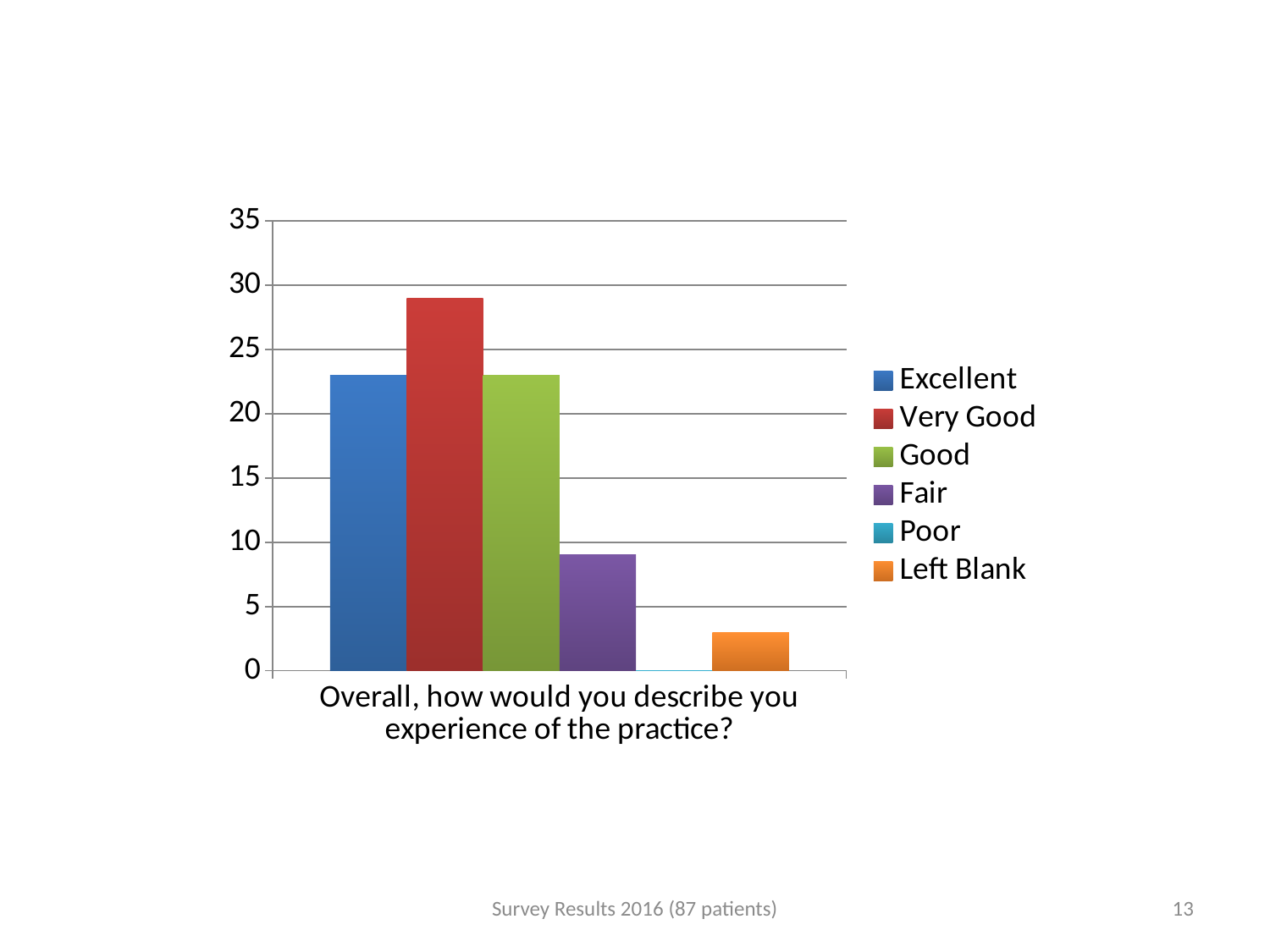

### Chart

| Category | Excellent | Very Good | Good | Fair | Poor | Left Blank |
|---|---|---|---|---|---|---|
| Overall, how would you describe you experience of the practice? | 23.0 | 29.0 | 23.0 | 9.0 | 0.0 | 3.0 |
Survey Results 2016 (87 patients)
13